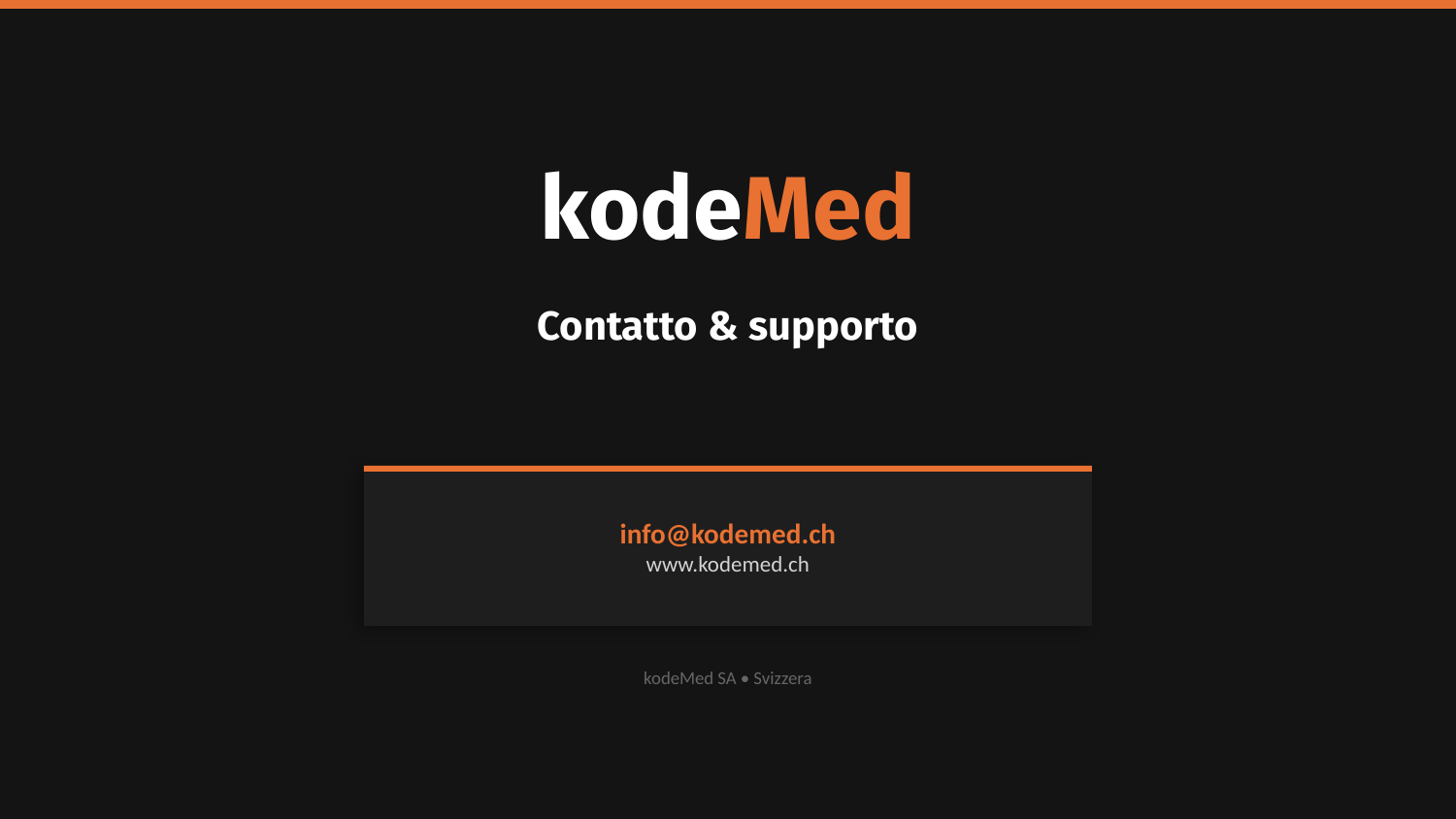

kodeMed
Contatto & supporto

info@kodemed.ch
www.kodemed.ch
kodeMed SA • Svizzera